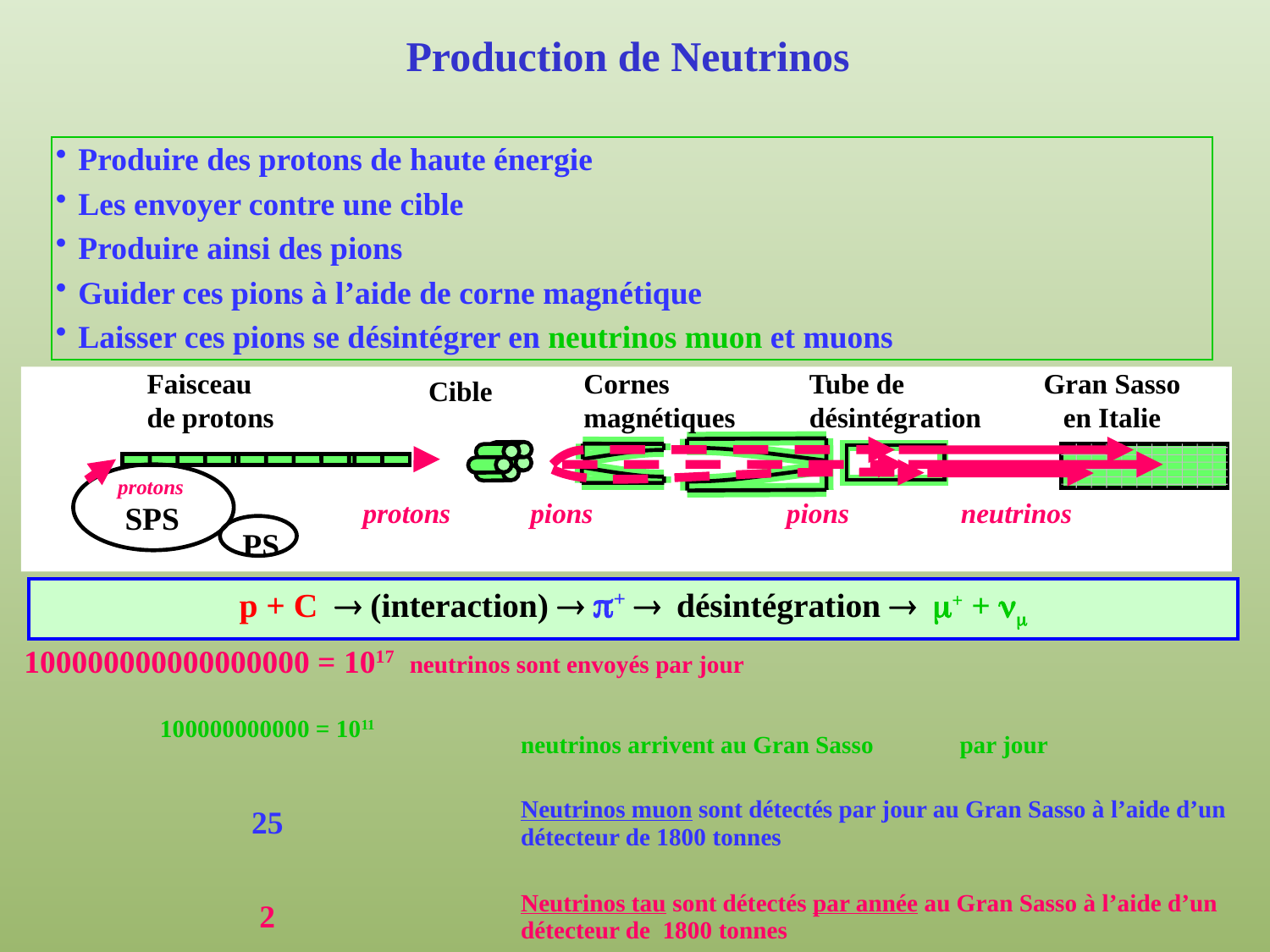

# Production de Neutrinos
 Produire des protons de haute énergie
 Les envoyer contre une cible
 Produire ainsi des pions
 Guider ces pions à l’aide de corne magnétique
 Laisser ces pions se désintégrer en neutrinos muon et muons
 Détecter les neutrinos au Gran Sasso
Faisceau
de protons
Cornes
magnétiques
Tube de
désintégration
Gran Sasso
en Italie

Cible

protons

protons
pions
pions
neutrinos
SPS
PS
p + C  → (interaction) → π+ →  désintégration →  μ+ + νμ

| 100000000000000000 = 1017 neutrinos sont envoyés par jour |  |
| --- | --- |
| 100000000000 = 1011 | neutrinos arrivent au Gran Sasso par jour |
| 25 | Neutrinos muon sont détectés par jour au Gran Sasso à l’aide d’un détecteur de 1800 tonnes |
| 2 | Neutrinos tau sont détectés par année au Gran Sasso à l’aide d’un détecteur de 1800 tonnes |